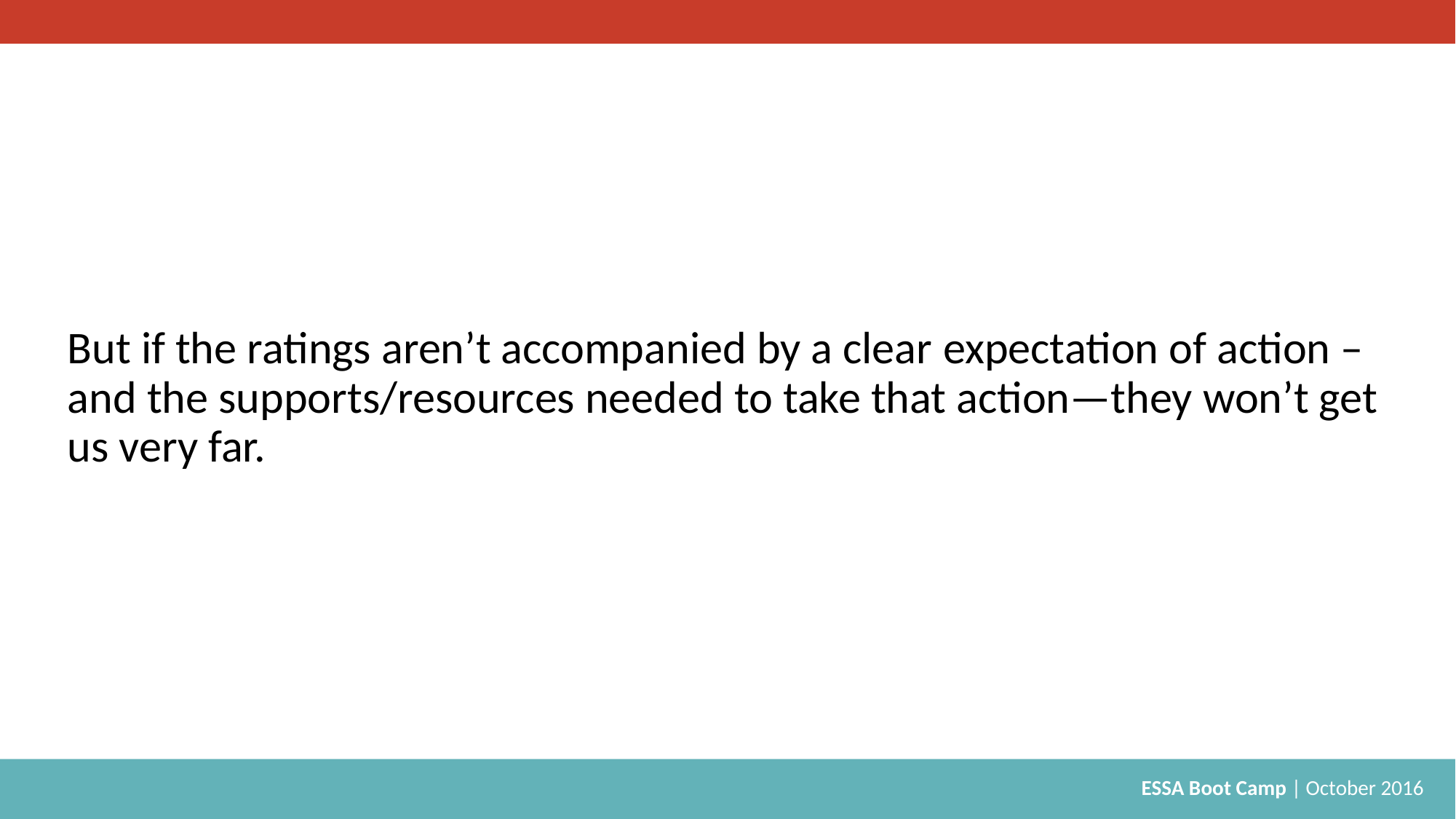

# But if the ratings aren’t accompanied by a clear expectation of action – and the supports/resources needed to take that action—they won’t get us very far.